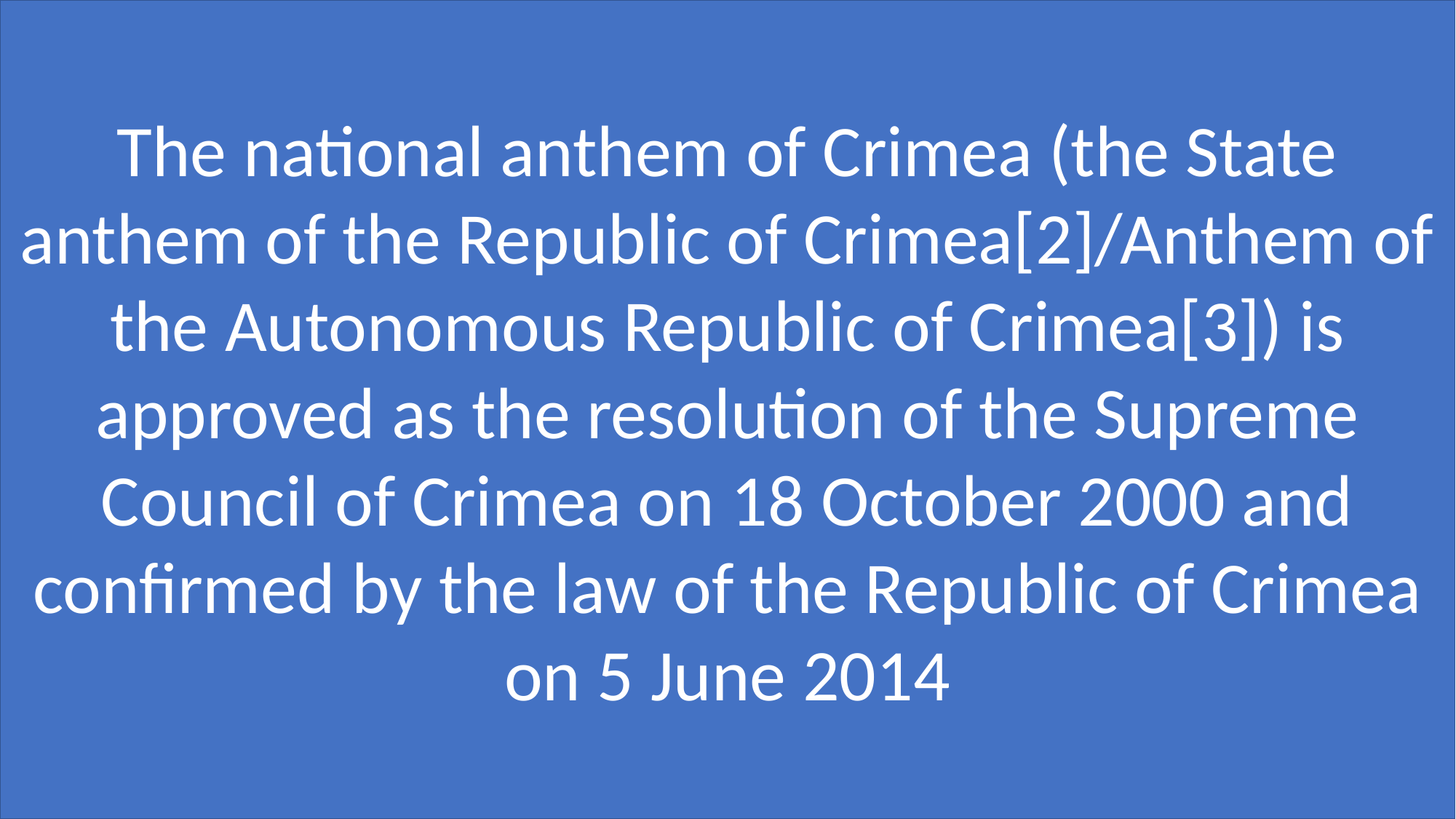

The national anthem of Crimea (the State anthem of the Republic of Crimea[2]/Anthem of the Autonomous Republic of Crimea[3]) is approved as the resolution of the Supreme Council of Crimea on 18 October 2000 and confirmed by the law of the Republic of Crimea on 5 June 2014